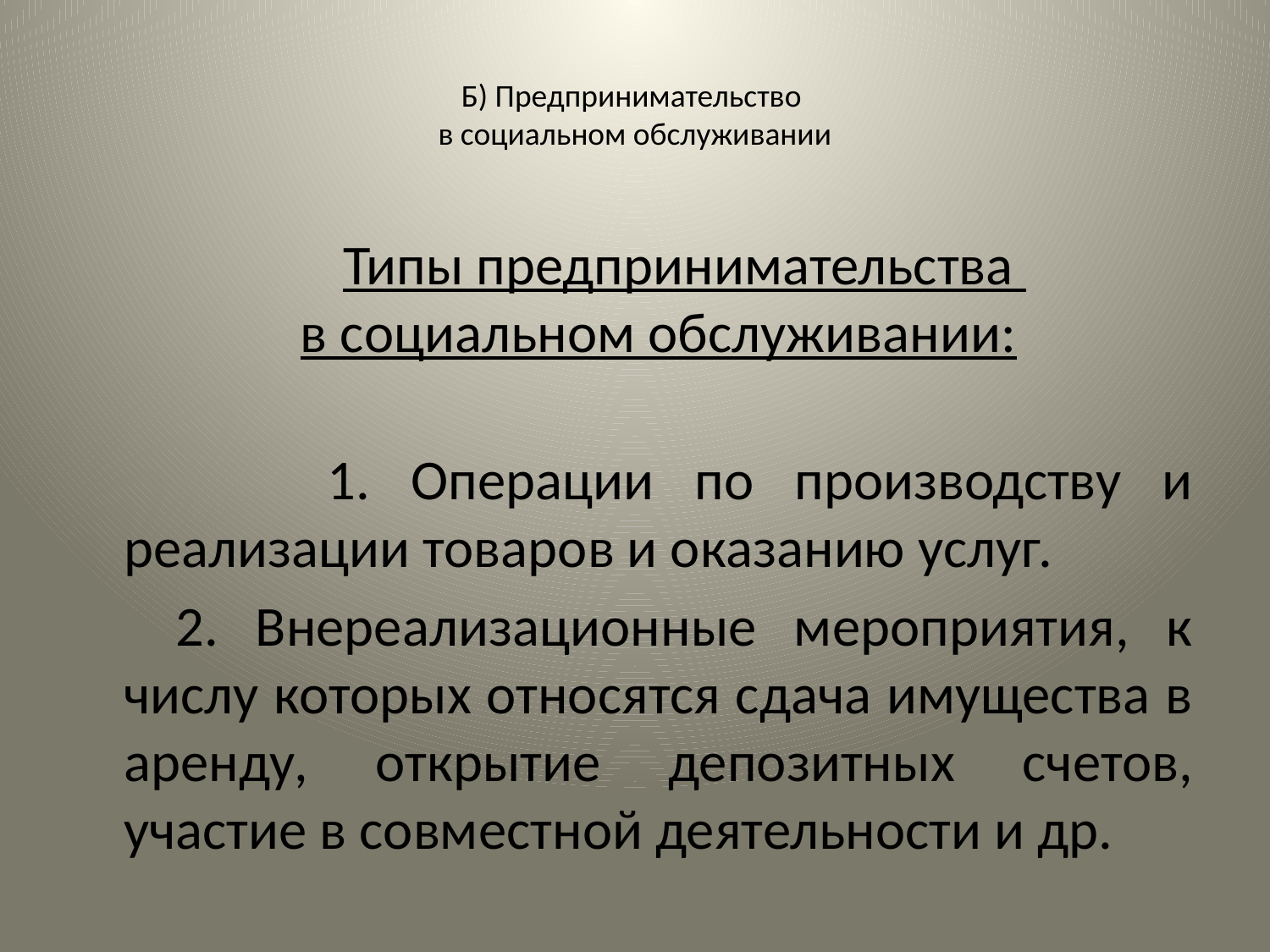

# Б) Предпринимательство в социальном обслуживании
Типы предпринимательства
в социальном обслуживании:
     1. Операции по производству и реализации товаров и оказанию услуг.
2. Внереализационные мероприятия, к числу которых относятся сдача имущества в аренду, открытие депозитных счетов, участие в совместной деятельности и др.